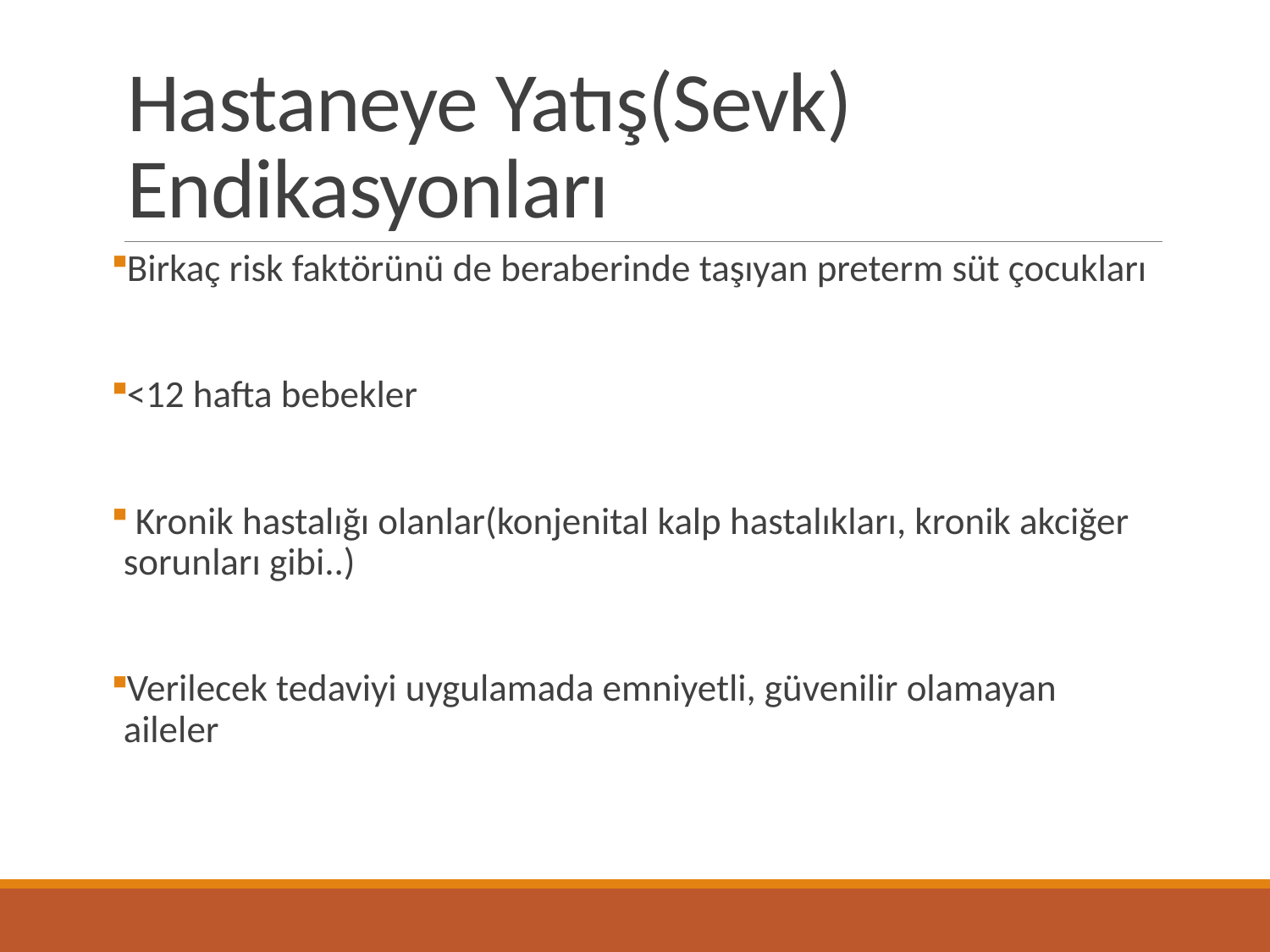

# Hastaneye Yatış(Sevk) Endikasyonları
Birkaç risk faktörünü de beraberinde taşıyan preterm süt çocukları

<12 hafta bebekler

 Kronik hastalığı olanlar(konjenital kalp hastalıkları, kronik akciğer sorunları gibi..)

Verilecek tedaviyi uygulamada emniyetli, güvenilir olamayan aileler